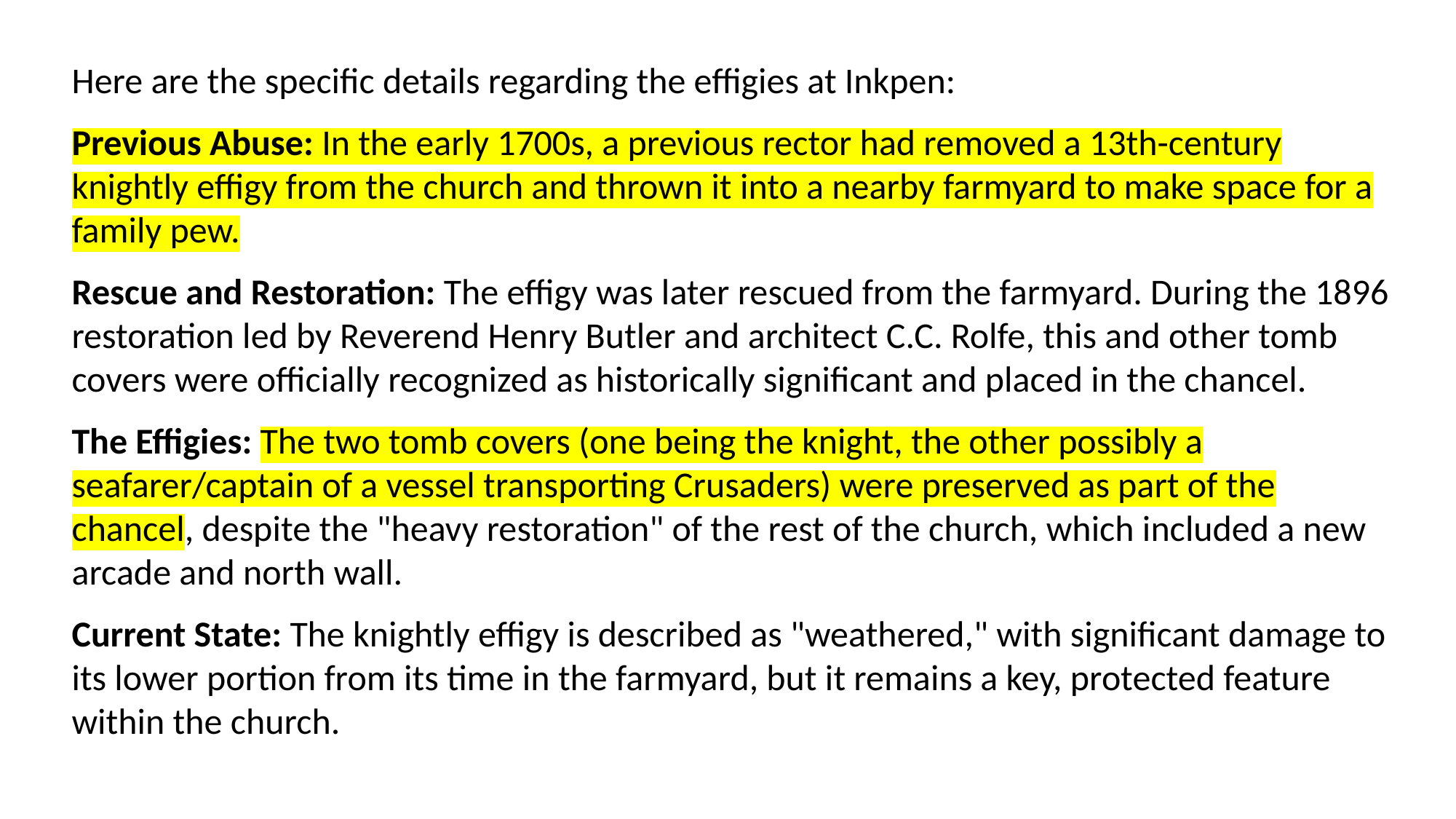

Here are the specific details regarding the effigies at Inkpen:
Previous Abuse: In the early 1700s, a previous rector had removed a 13th-century knightly effigy from the church and thrown it into a nearby farmyard to make space for a family pew.
Rescue and Restoration: The effigy was later rescued from the farmyard. During the 1896 restoration led by Reverend Henry Butler and architect C.C. Rolfe, this and other tomb covers were officially recognized as historically significant and placed in the chancel.
The Effigies: The two tomb covers (one being the knight, the other possibly a seafarer/captain of a vessel transporting Crusaders) were preserved as part of the chancel, despite the "heavy restoration" of the rest of the church, which included a new arcade and north wall.
Current State: The knightly effigy is described as "weathered," with significant damage to its lower portion from its time in the farmyard, but it remains a key, protected feature within the church.